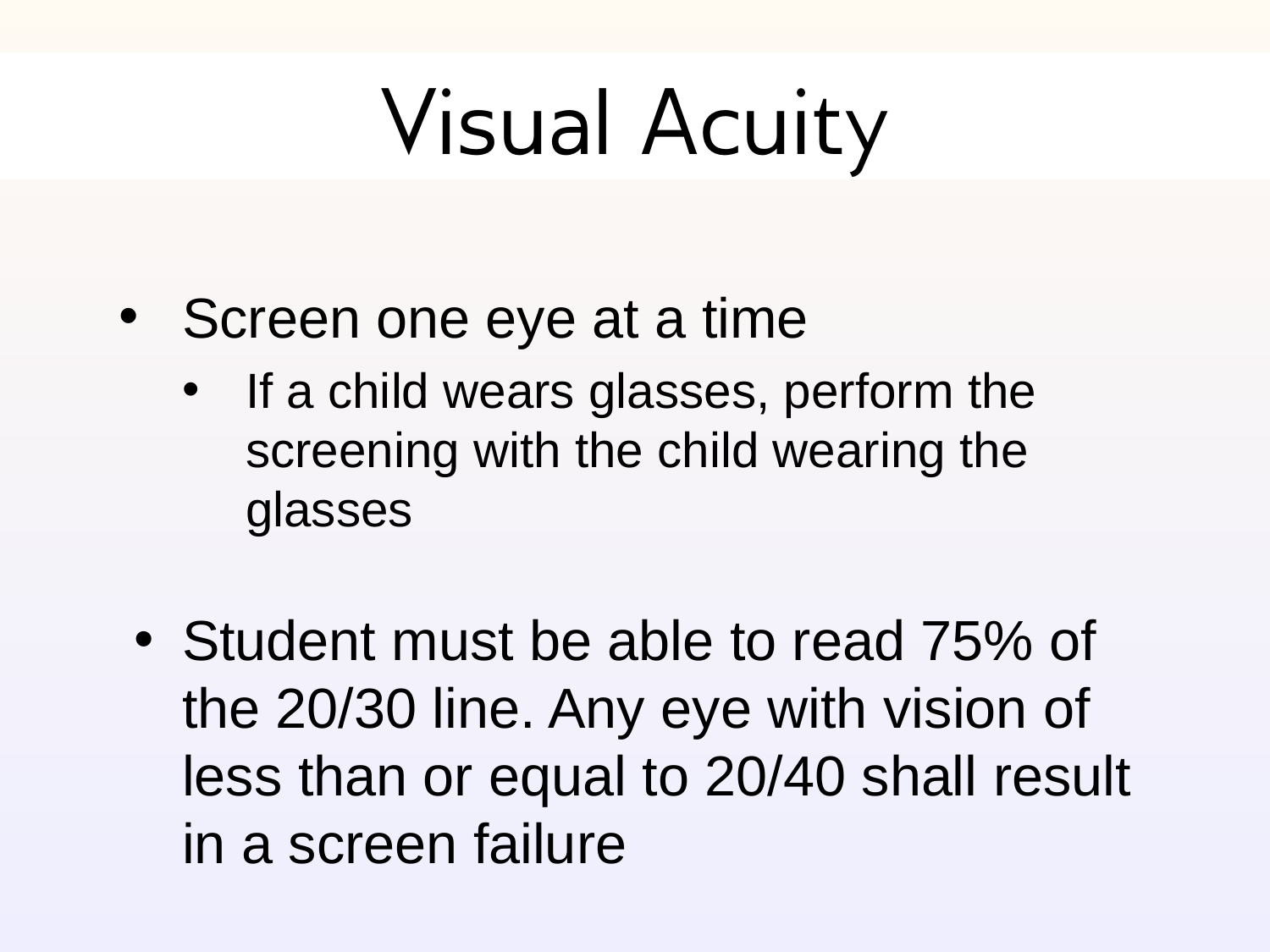

# Visual Acuity
Screen one eye at a time
If a child wears glasses, perform the screening with the child wearing the glasses

Student must be able to read 75% of the 20/30 line. Any eye with vision of  less than or equal to 20/40 shall result in a screen failure